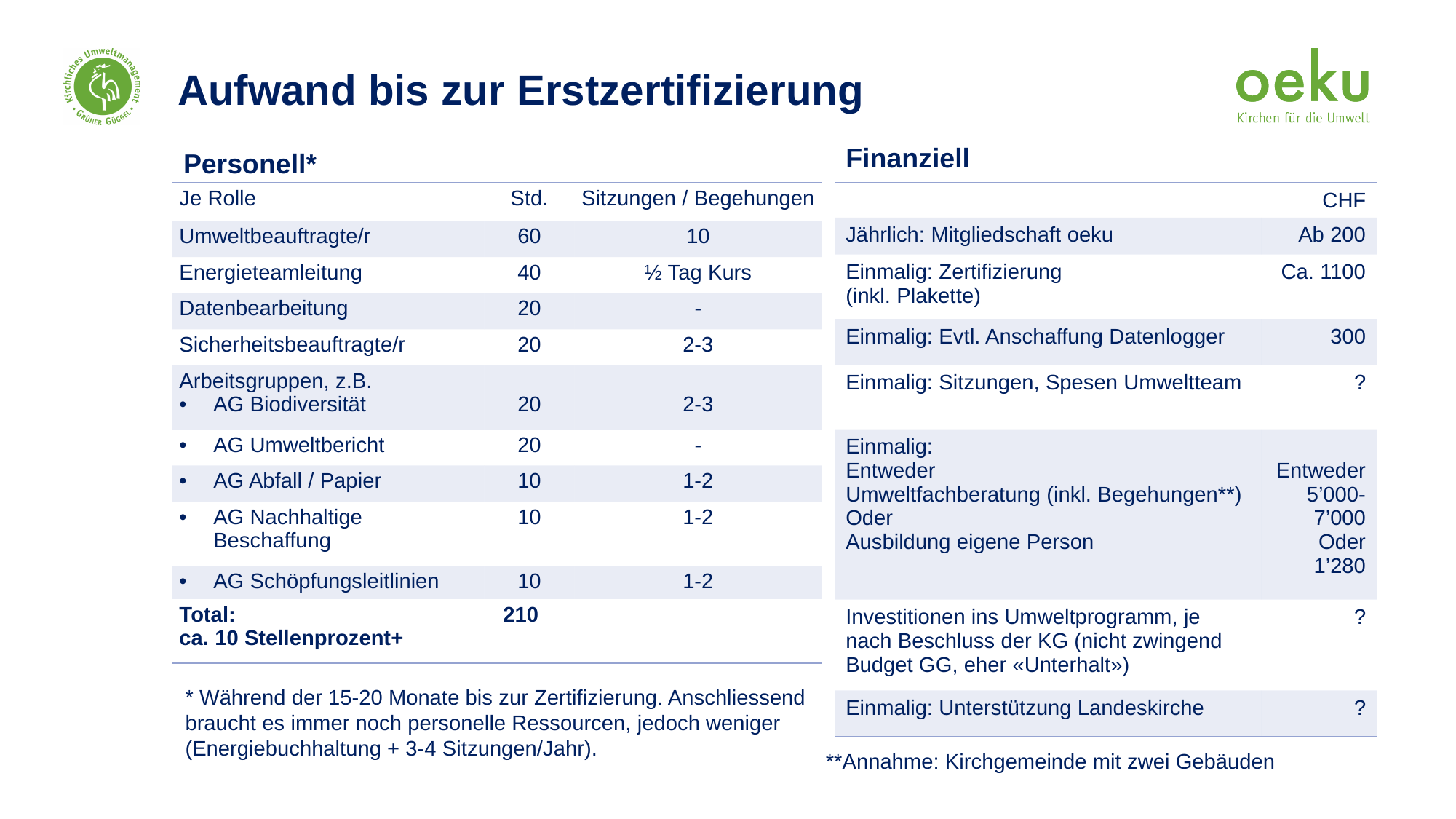

# Aufwand bis zur Erstzertifizierung
Finanziell
Personell*
| Je Rolle | Std. | Sitzungen / Begehungen |
| --- | --- | --- |
| Umweltbeauftragte/r | 60 | 10 |
| Energieteamleitung | 40 | ½ Tag Kurs |
| Datenbearbeitung | 20 | - |
| Sicherheitsbeauftragte/r | 20 | 2-3 |
| Arbeitsgruppen, z.B. AG Biodiversität | 20 | 2-3 |
| AG Umweltbericht | 20 | - |
| AG Abfall / Papier | 10 | 1-2 |
| AG Nachhaltige Beschaffung | 10 | 1-2 |
| AG Schöpfungsleitlinien | 10 | 1-2 |
| Total: ca. 10 Stellenprozent+ | 210 |  |
|  | CHF |
| --- | --- |
| Jährlich: Mitgliedschaft oeku | Ab 200 |
| Einmalig: Zertifizierung (inkl. Plakette) | Ca. 1100 |
| Einmalig: Evtl. Anschaffung Datenlogger | 300 |
| Einmalig: Sitzungen, Spesen Umweltteam | ? |
| Einmalig: Entweder Umweltfachberatung (inkl. Begehungen\*\*) Oder Ausbildung eigene Person | Entweder 5’000-7’000 Oder 1’280 |
| Investitionen ins Umweltprogramm, je nach Beschluss der KG (nicht zwingend Budget GG, eher «Unterhalt») | ? |
| Einmalig: Unterstützung Landeskirche | ? |
* Während der 15-20 Monate bis zur Zertifizierung. Anschliessend braucht es immer noch personelle Ressourcen, jedoch weniger (Energiebuchhaltung + 3-4 Sitzungen/Jahr).
**Annahme: Kirchgemeinde mit zwei Gebäuden